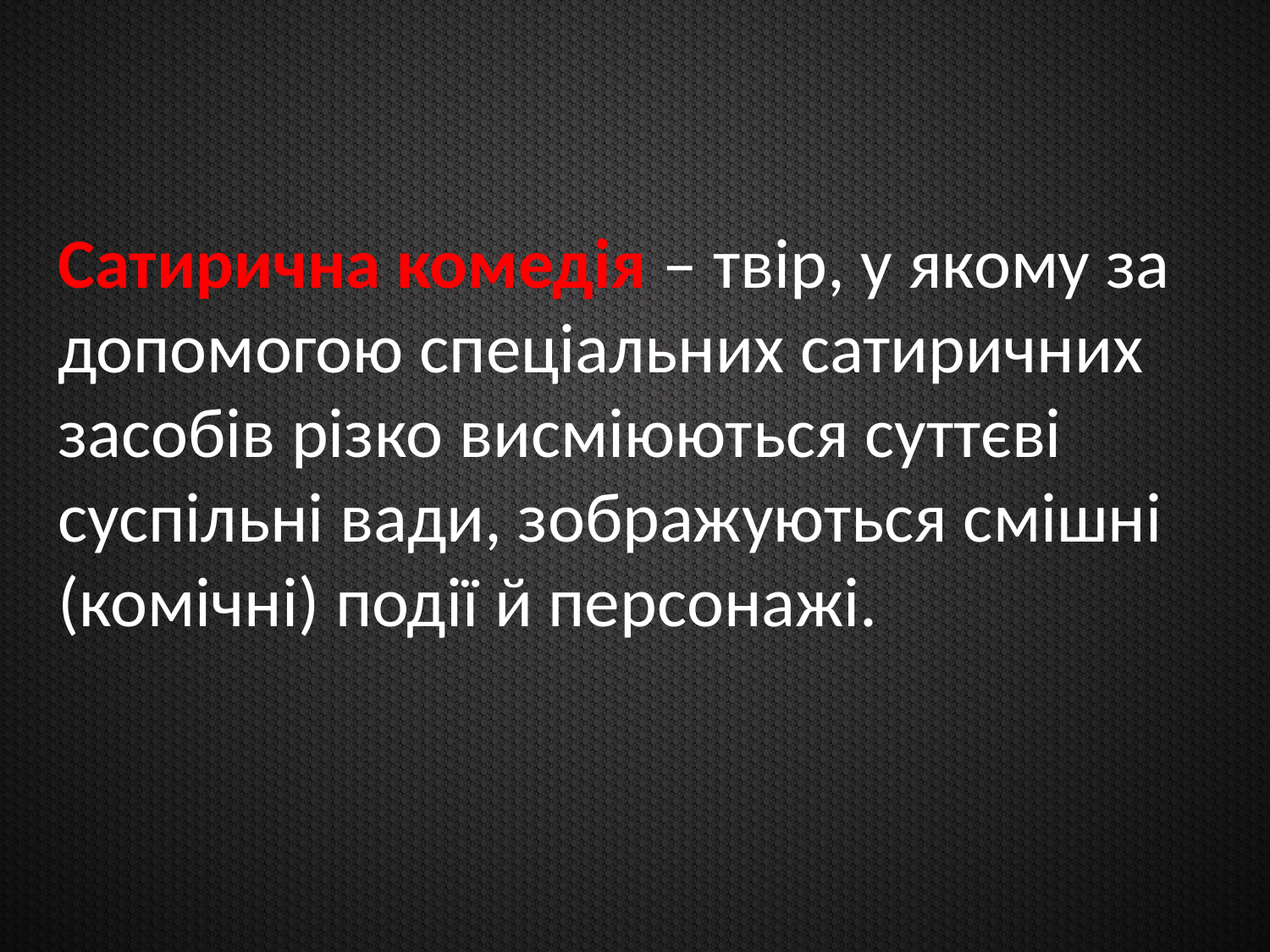

# Сатирична комедія – твір, у якому за допомогою спеціальних сатиричних засобів різко висміюються суттєві суспільні вади, зображуються смішні (комічні) події й персонажі.